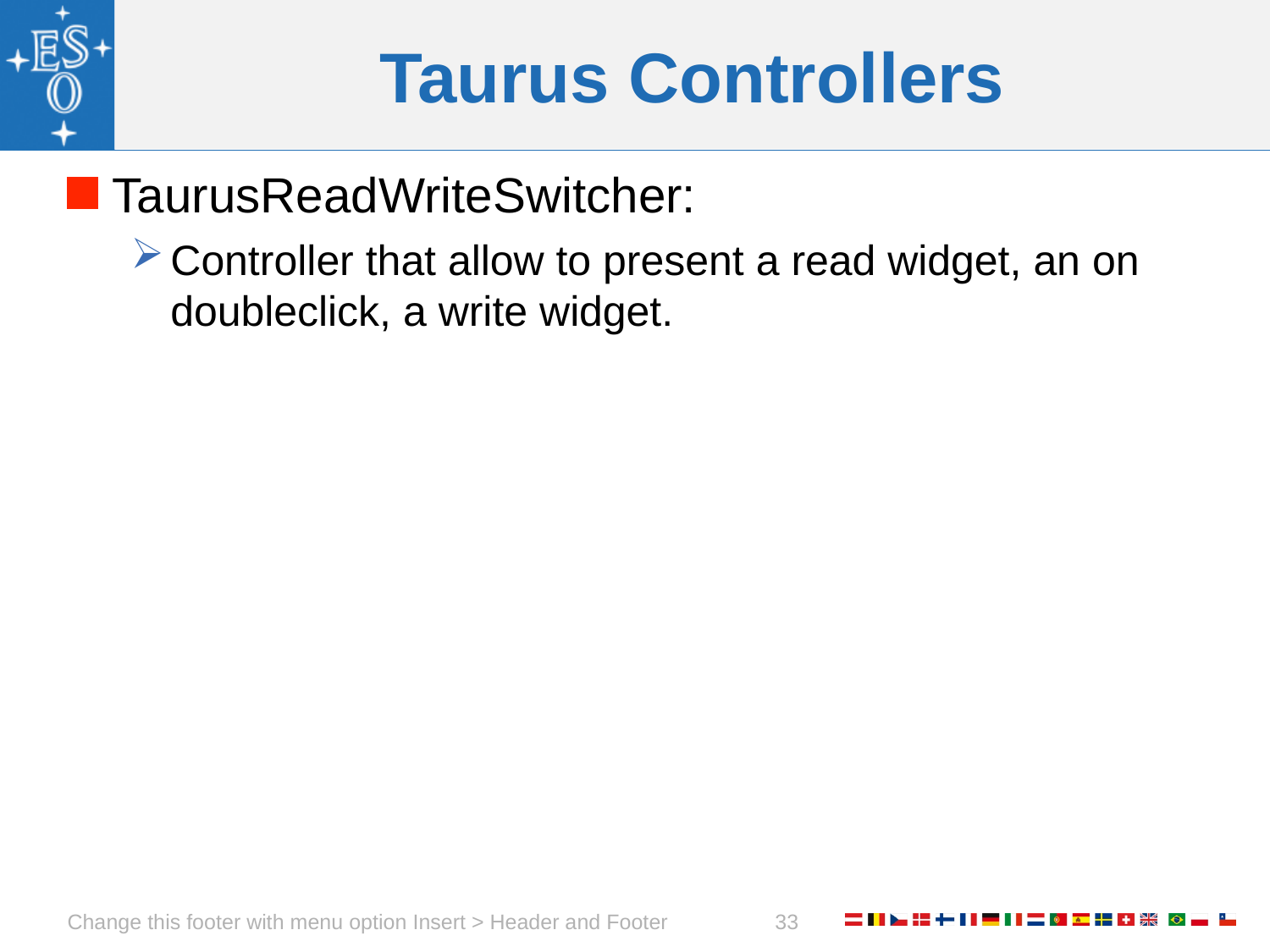

# Taurus Controllers
TaurusReadWriteSwitcher:
Controller that allow to present a read widget, an on doubleclick, a write widget.
Change this footer with menu option Insert > Header and Footer
33